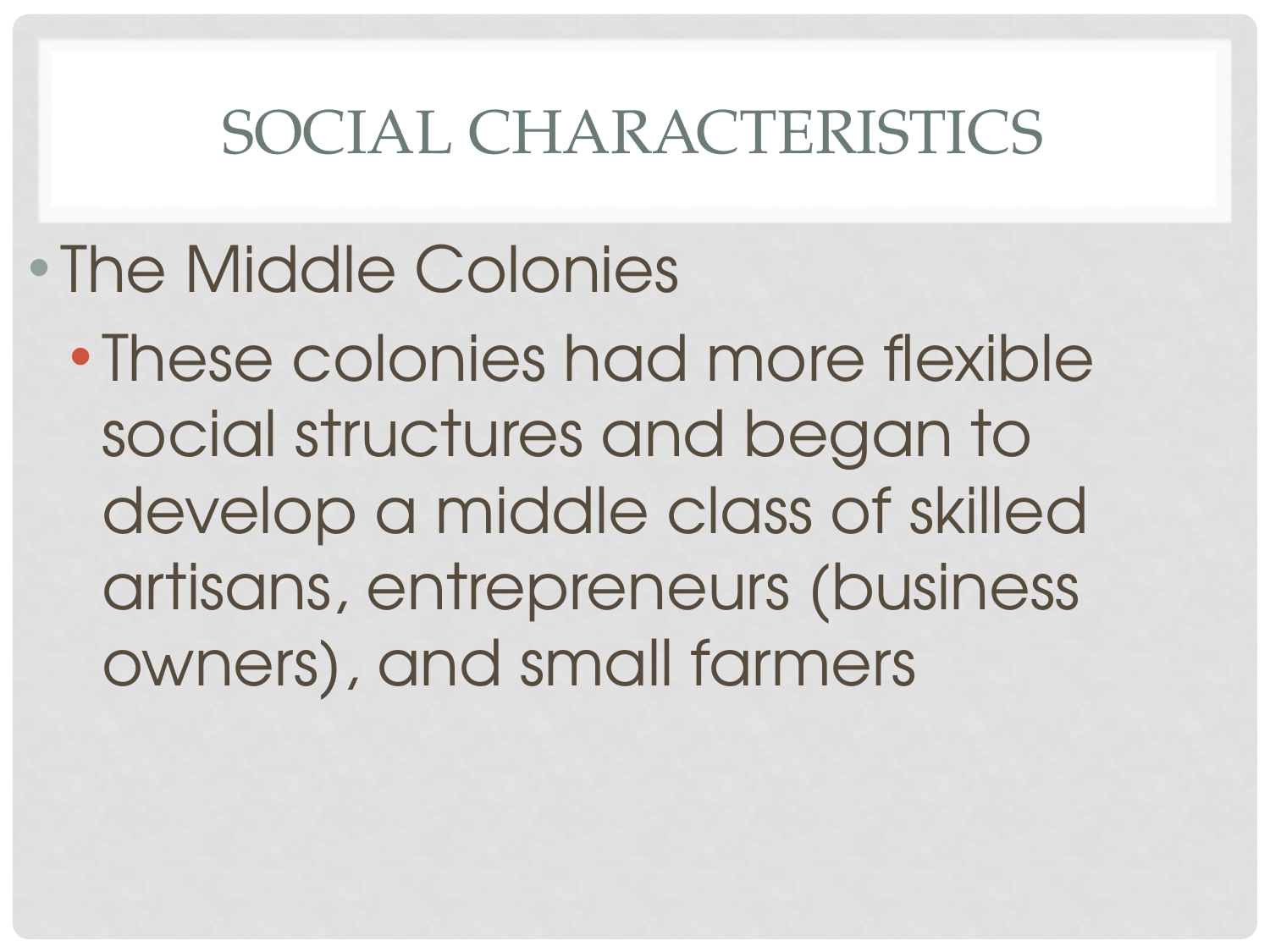

# Social Characteristics
The Middle Colonies
These colonies had more flexible social structures and began to develop a middle class of skilled artisans, entrepreneurs (business owners), and small farmers